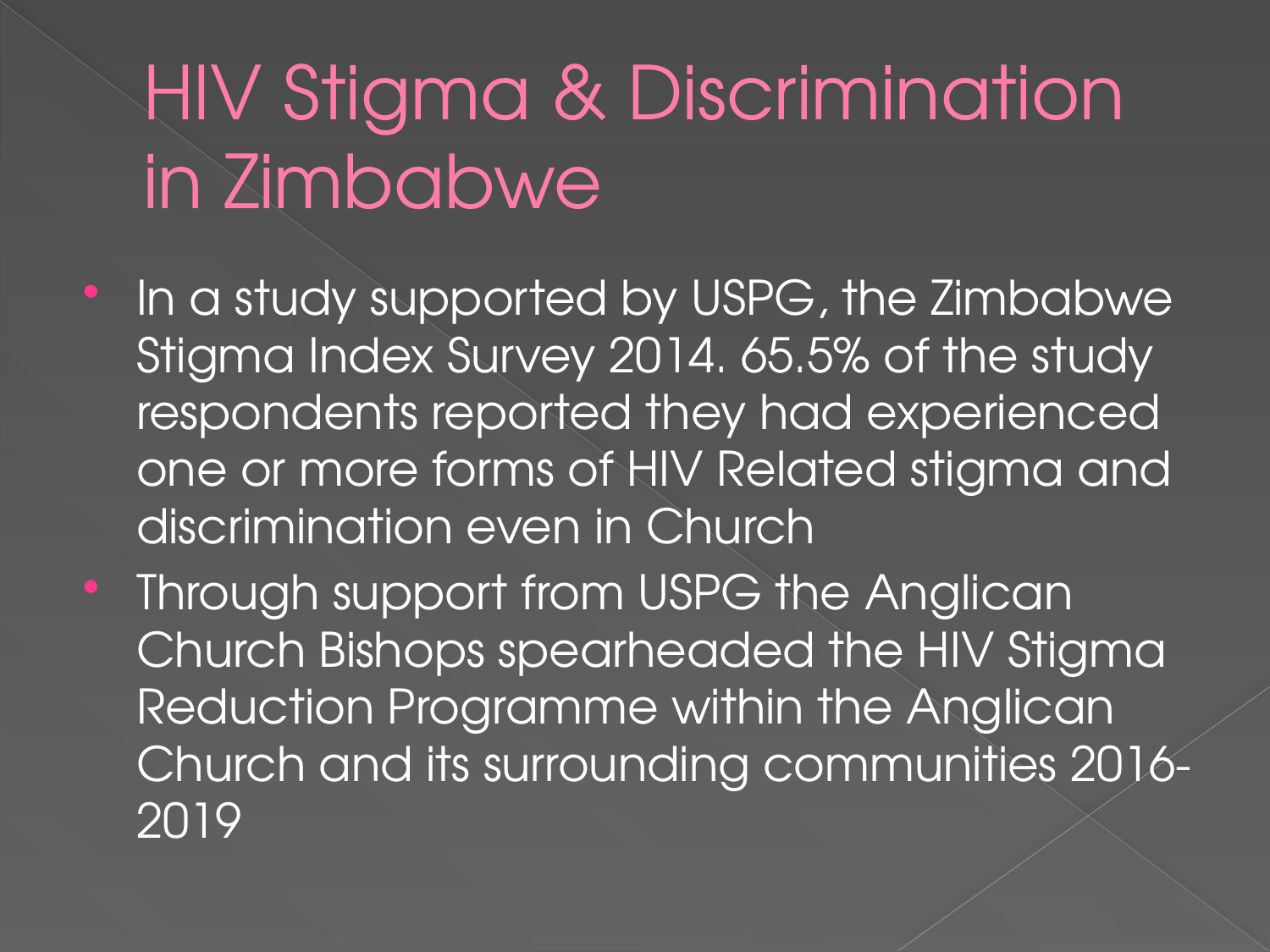

# HIV Stigma & Discrimination in Zimbabwe
In a study supported by USPG, the Zimbabwe Stigma Index Survey 2014. 65.5% of the study respondents reported they had experienced one or more forms of HIV Related stigma and discrimination even in Church
Through support from USPG the Anglican Church Bishops spearheaded the HIV Stigma Reduction Programme within the Anglican Church and its surrounding communities 2016-2019